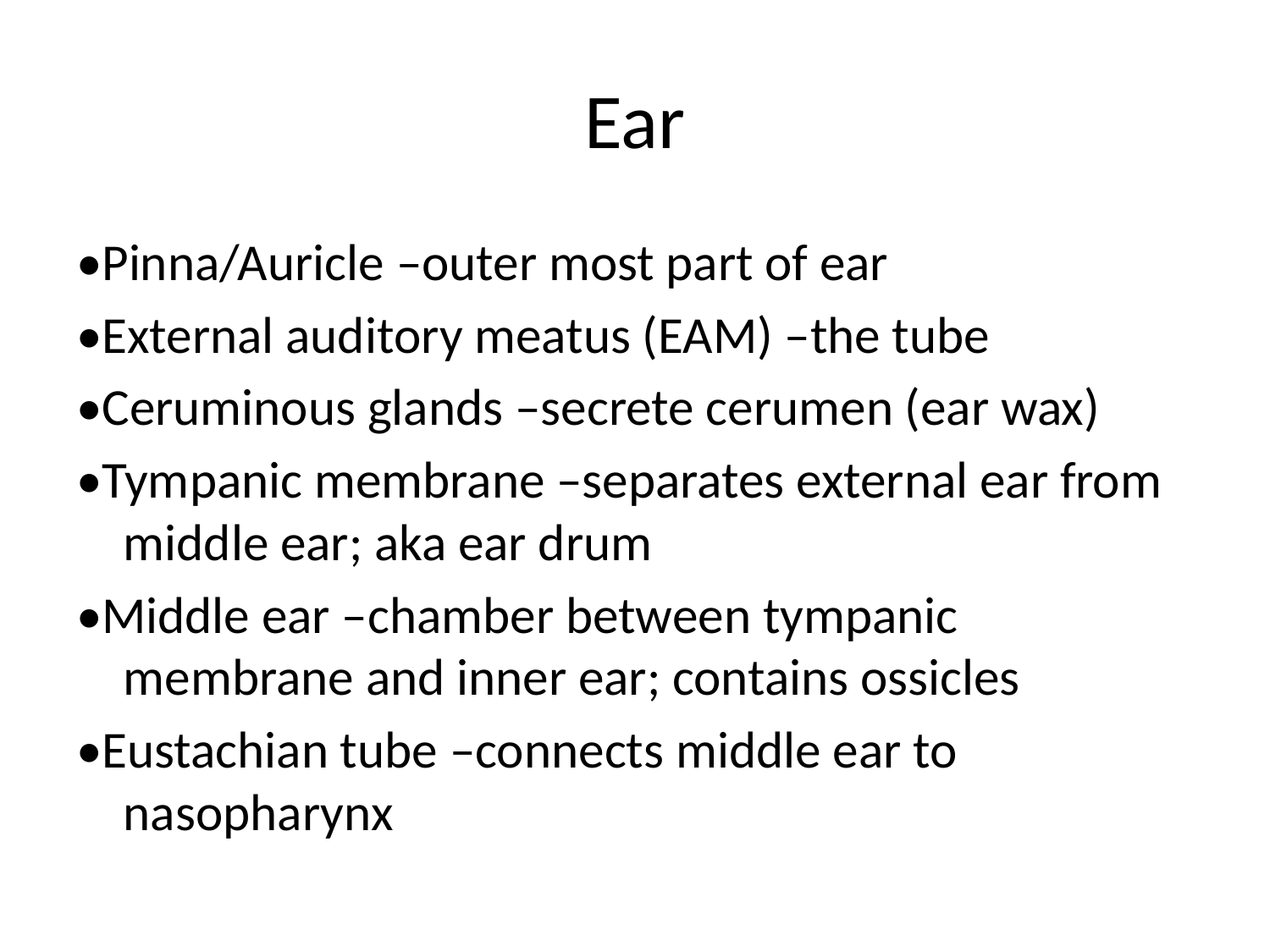

# Ear
•Pinna/Auricle –outer most part of ear
•External auditory meatus (EAM) –the tube
•Ceruminous glands –secrete cerumen (ear wax)
•Tympanic membrane –separates external ear from middle ear; aka ear drum
•Middle ear –chamber between tympanic membrane and inner ear; contains ossicles
•Eustachian tube –connects middle ear to nasopharynx